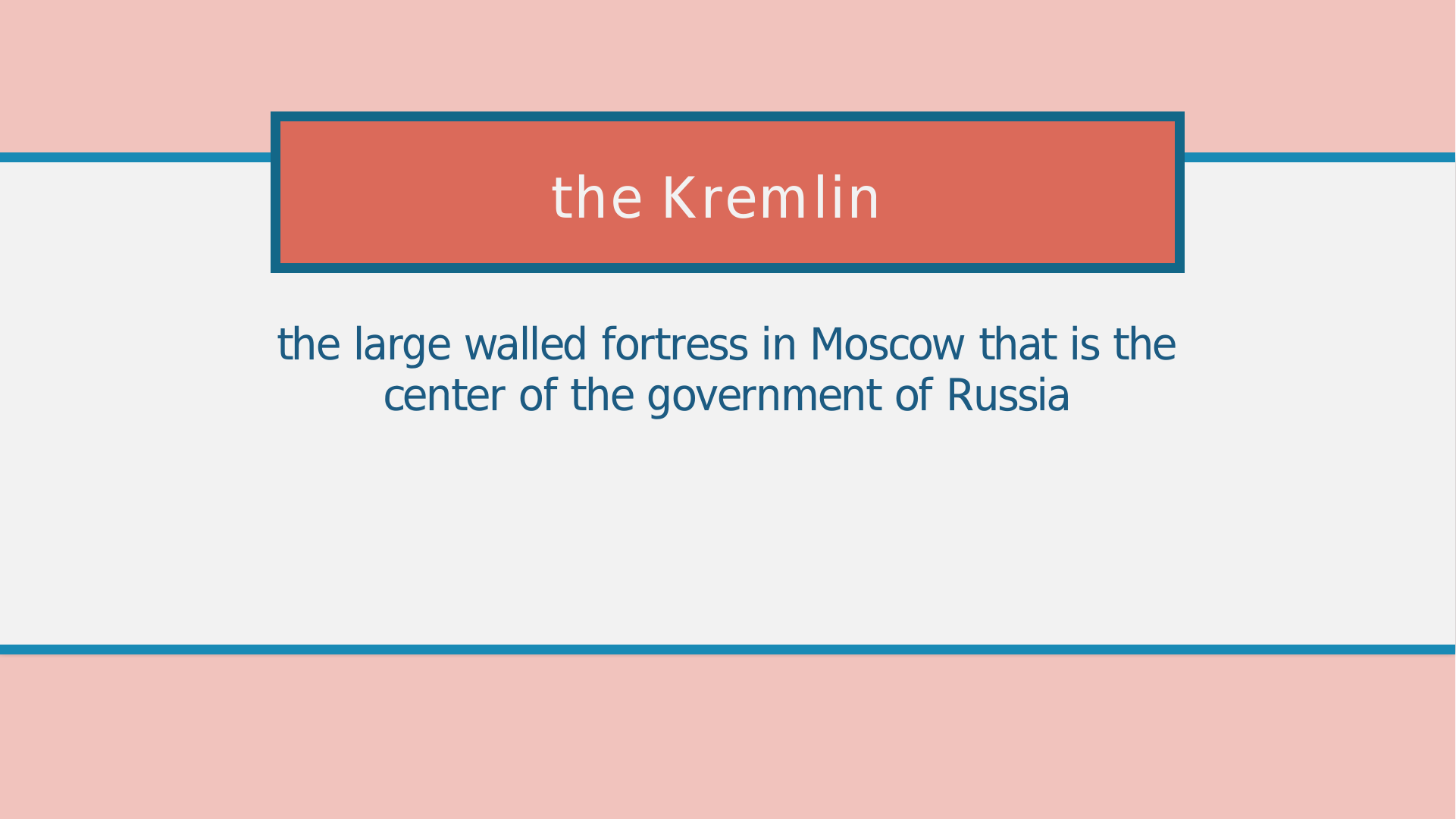

# the Kremlin
the large walled fortress in Moscow that is the center of the government of Russia